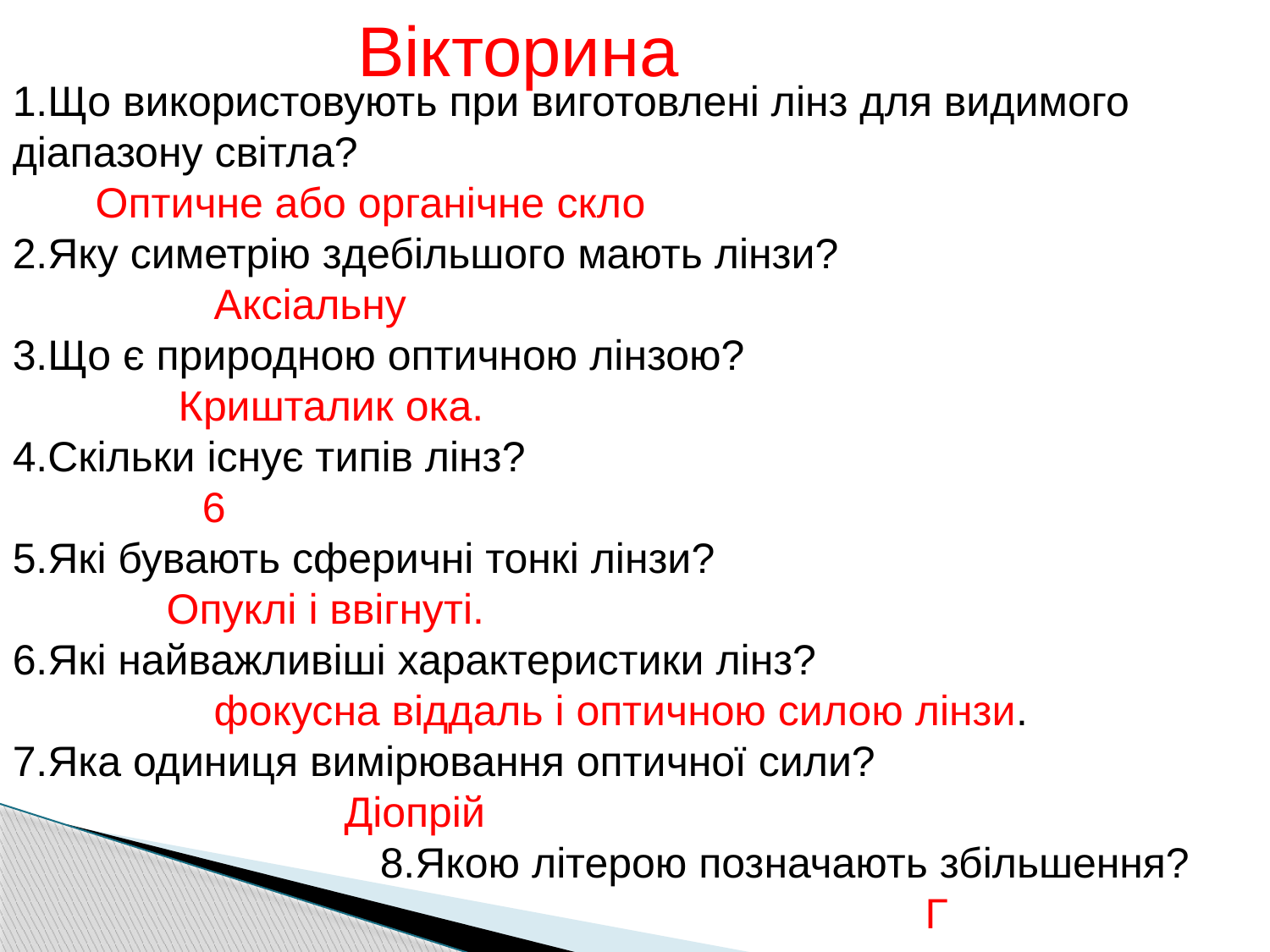

Вікторина
1.Що використовують при виготовлені лінз для видимого діапазону світла?
       Оптичне або органічне скло
2.Яку симетрію здебільшого мають лінзи?
                 Аксіальну
3.Що є природною оптичною лінзою?
              Кришталик ока.
4.Скільки існує типів лінз?
                6
5.Які бувають сферичні тонкі лінзи?
             Опуклі і ввігнуті.
6.Які найважливіші характеристики лінз?
                 фокусна віддаль і оптичною силою лінзи.
7.Яка одиниця вимірювання оптичної сили?
                            Діопрій
                               8.Якою літерою позначають збільшення?
                                                                             Г